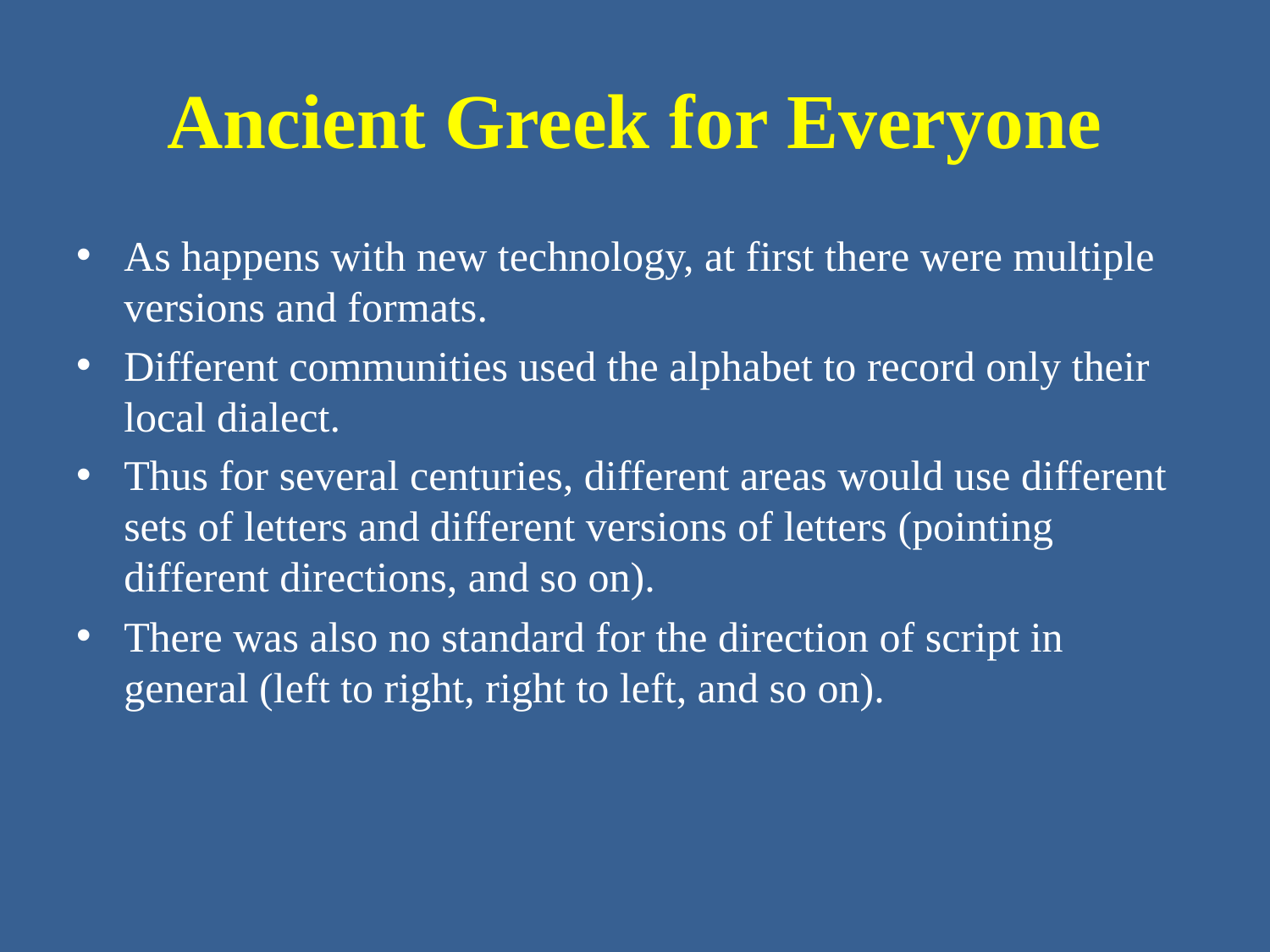

# Ancient Greek for Everyone
As happens with new technology, at first there were multiple versions and formats.
Different communities used the alphabet to record only their local dialect.
Thus for several centuries, different areas would use different sets of letters and different versions of letters (pointing different directions, and so on).
There was also no standard for the direction of script in general (left to right, right to left, and so on).